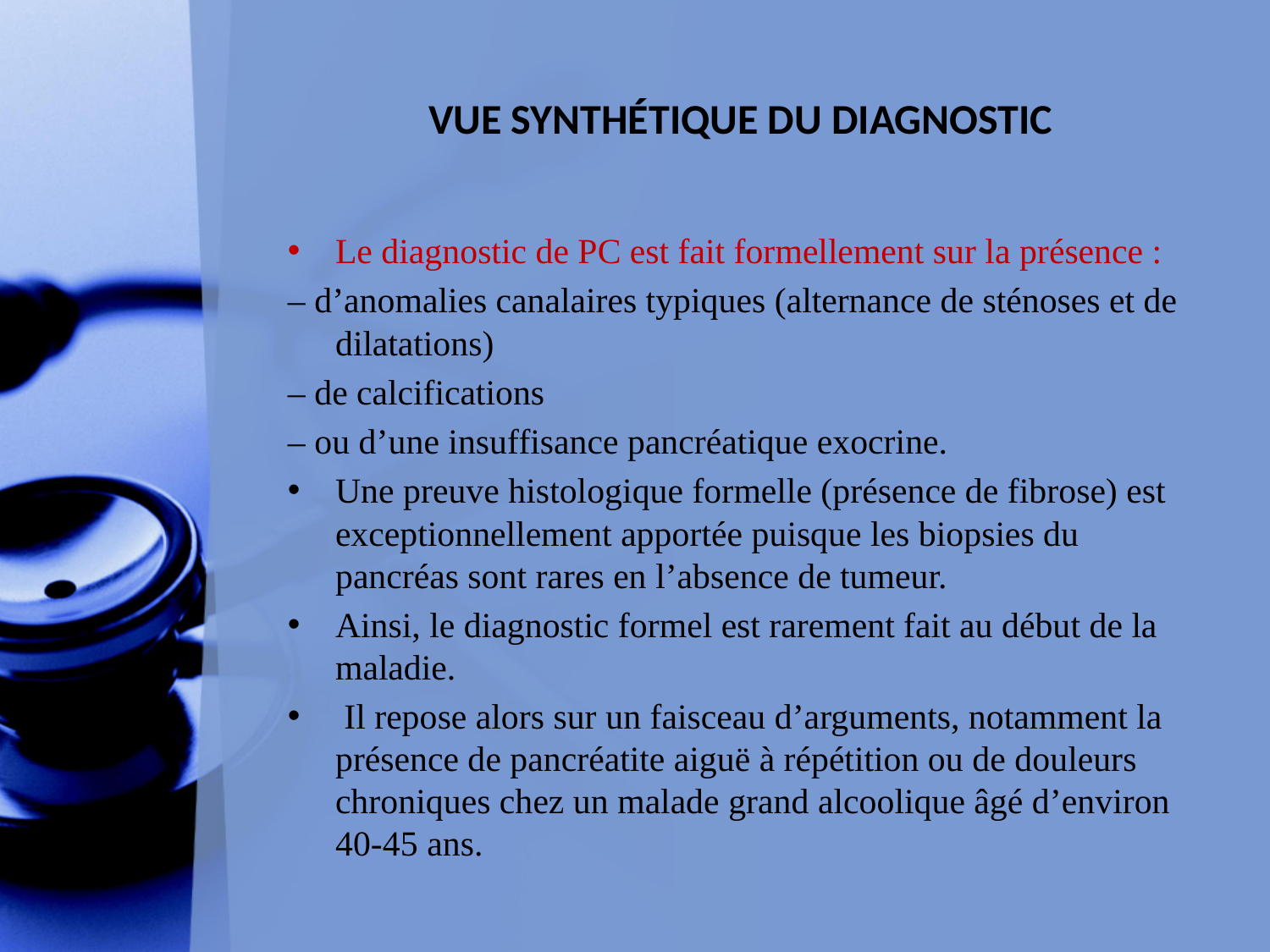

# VUE SYNTHÉTIQUE DU DIAGNOSTIC
Le diagnostic de PC est fait formellement sur la présence :
– d’anomalies canalaires typiques (alternance de sténoses et de dilatations)
– de calcifications
– ou d’une insuffisance pancréatique exocrine.
Une preuve histologique formelle (présence de fibrose) est exceptionnellement apportée puisque les biopsies du pancréas sont rares en l’absence de tumeur.
Ainsi, le diagnostic formel est rarement fait au début de la maladie.
 Il repose alors sur un faisceau d’arguments, notamment la présence de pancréatite aiguë à répétition ou de douleurs chroniques chez un malade grand alcoolique âgé d’environ 40-45 ans.